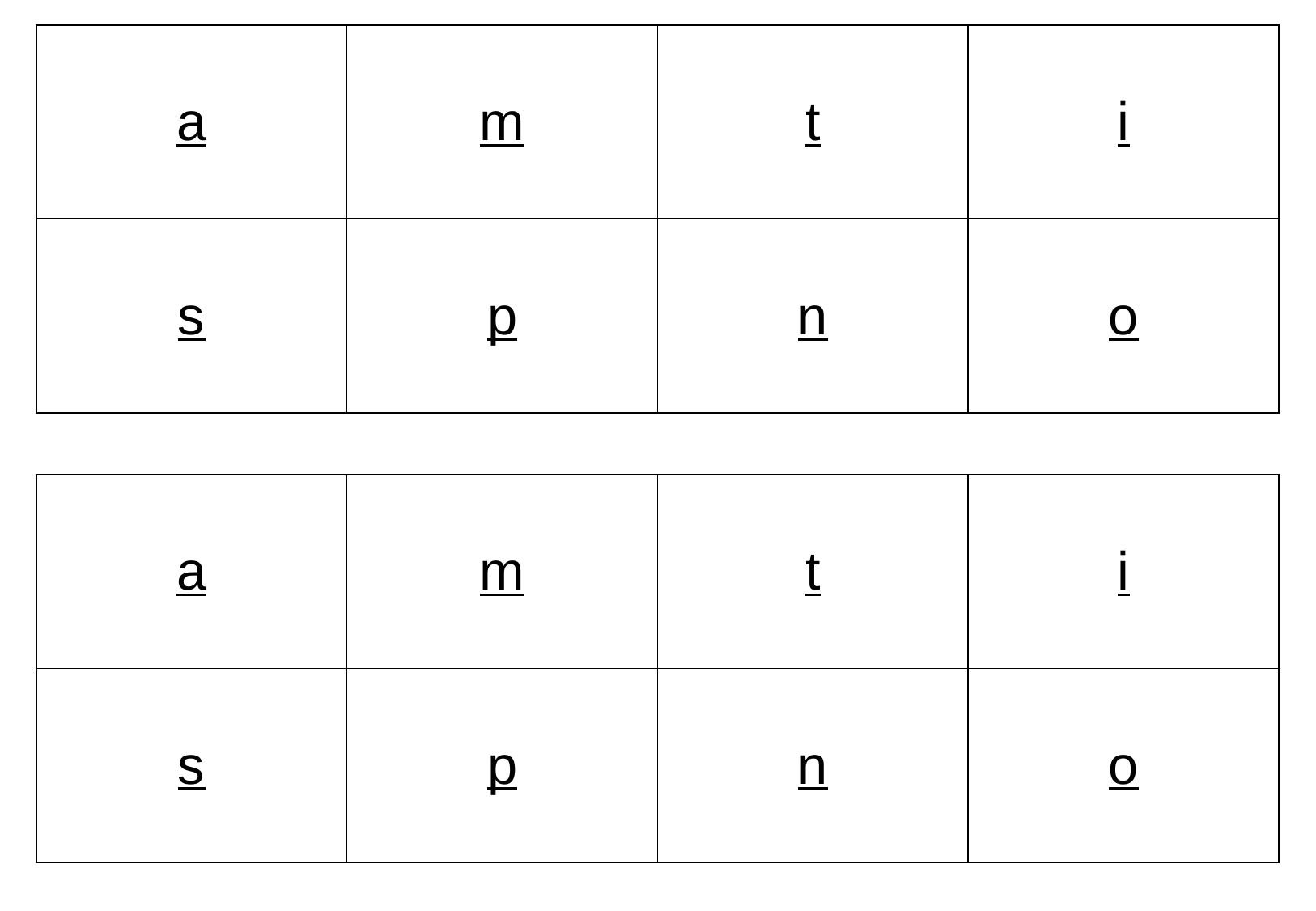

| a | m | t | i |
| --- | --- | --- | --- |
| s | p | n | o |
| a | m | t | i |
| --- | --- | --- | --- |
| s | p | n | o |